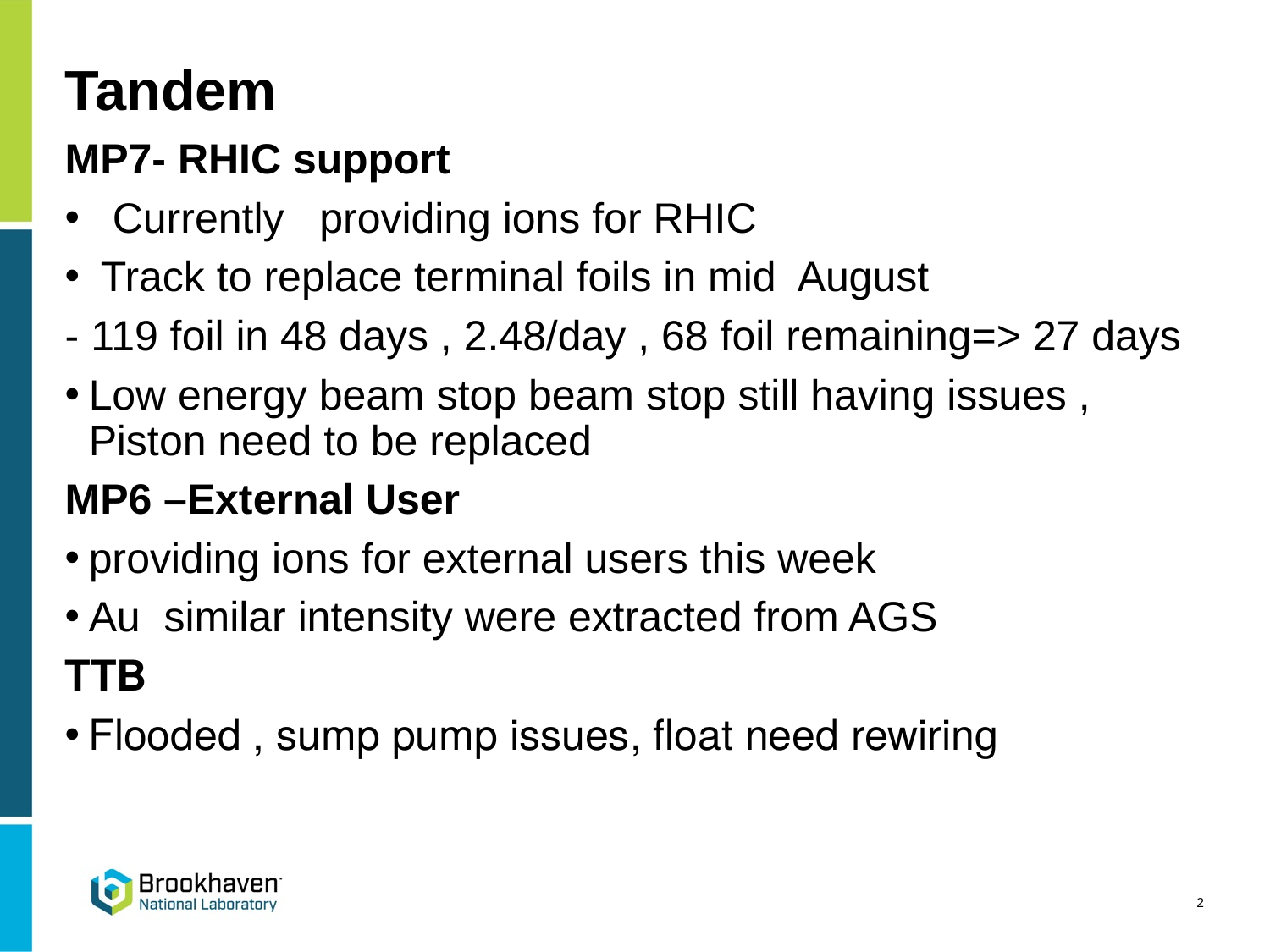

# Tandem
MP7- RHIC support
  Currently   providing ions for RHIC
 Track to replace terminal foils in mid  August
- 119 foil in 48 days , 2.48/day , 68 foil remaining=> 27 days
Low energy beam stop beam stop still having issues , Piston need to be replaced
MP6 –External User
providing ions for external users this week
Au  similar intensity were extracted from AGS
TTB
Flooded , sump pump issues, float need rewiring

2